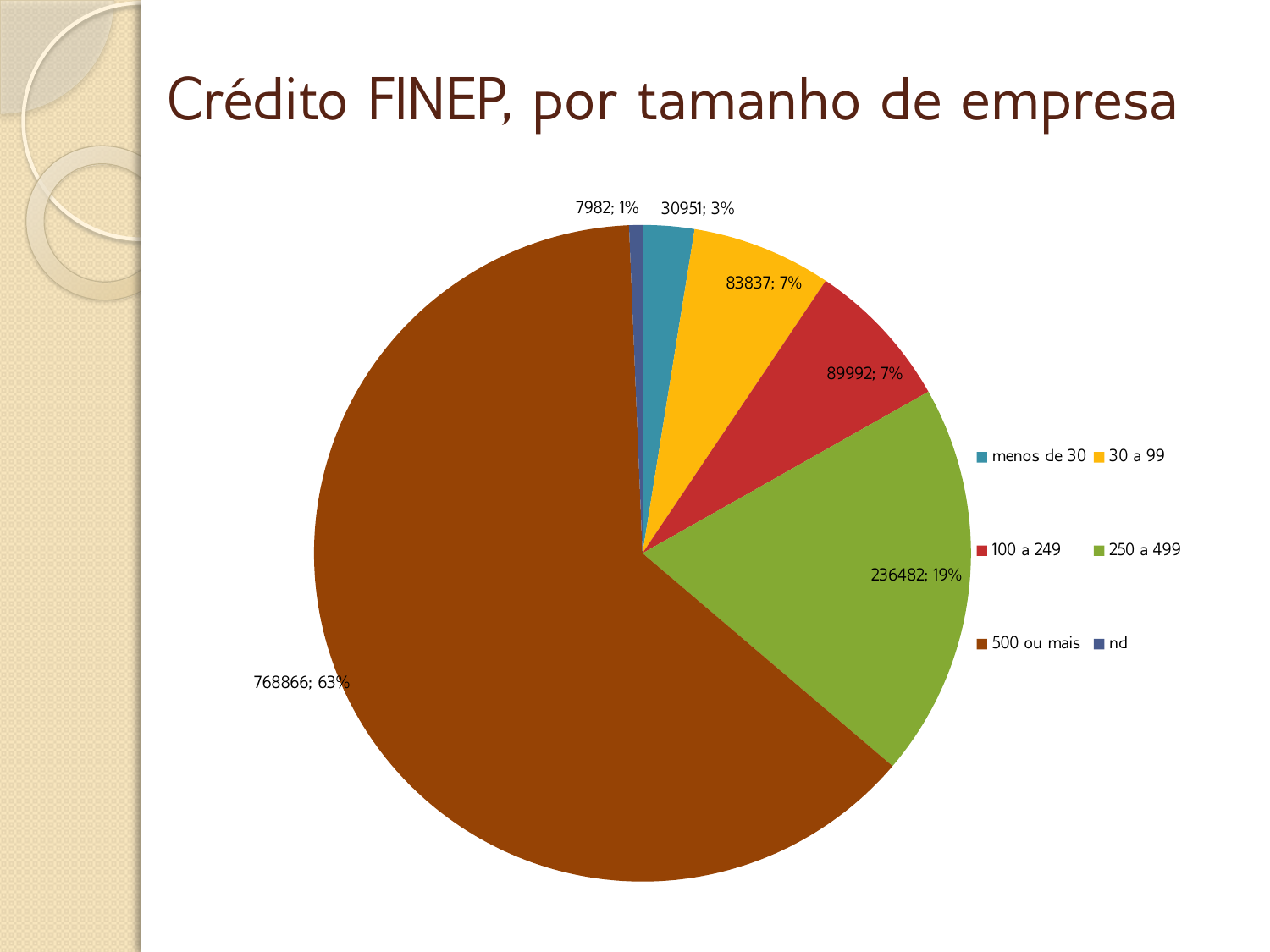

# Crédito FINEP, por tamanho de empresa

### Chart

| Category |  |
|---|---|
| menos de 30 | 30951.0 |
| 30 a 99 | 83837.0 |
| 100 a 249 | 89992.0 |
| 250 a 499 | 236482.0 |
| 500 ou mais | 768866.0 |
| nd | 7982.0 |